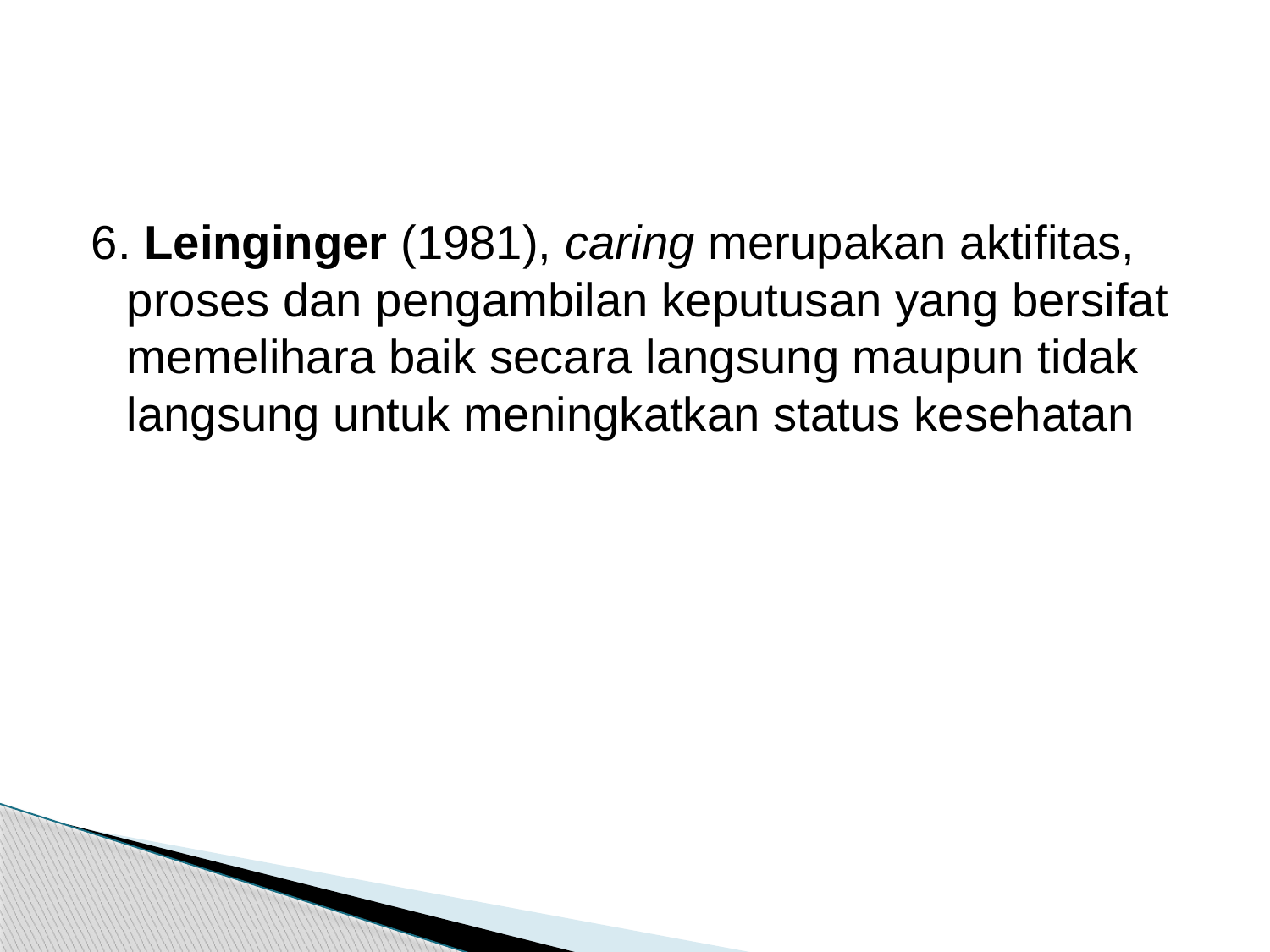

#
6. Leinginger (1981), caring merupakan aktifitas, proses dan pengambilan keputusan yang bersifat memelihara baik secara langsung maupun tidak langsung untuk meningkatkan status kesehatan